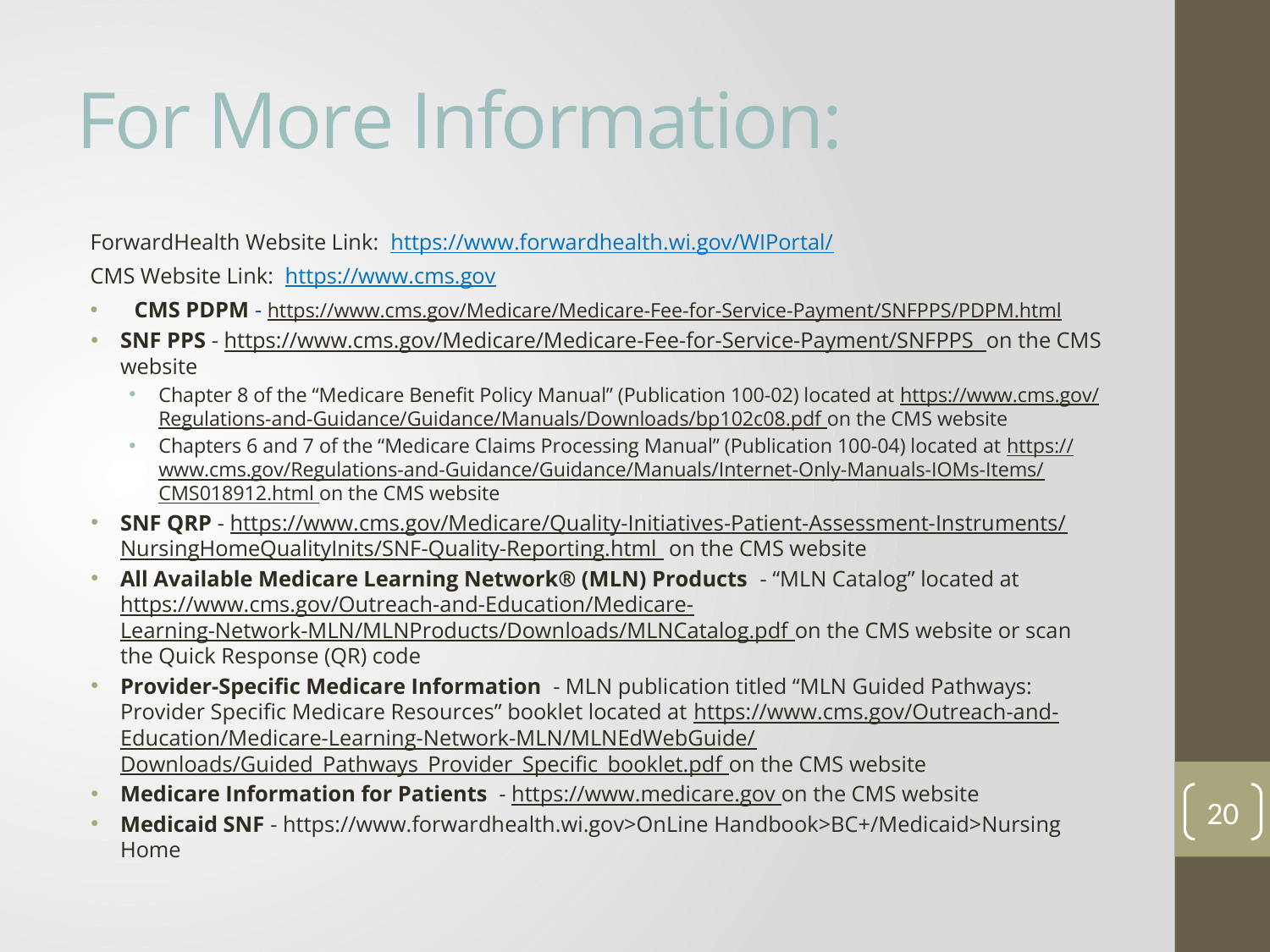

# For More Information:
ForwardHealth Website Link:  https://www.forwardhealth.wi.gov/WIPortal/
CMS Website Link:  https://www.cms.gov
CMS PDPM - https://www.cms.gov/Medicare/Medicare-Fee-for-Service-Payment/SNFPPS/PDPM.html
SNF PPS - https://www.cms.gov/Medicare/Medicare-Fee-for-Service-Payment/SNFPPS  on the CMS website
Chapter 8 of the “Medicare Benefit Policy Manual” (Publication 100-02) located at https://www.cms.gov/ Regulations-and-Guidance/Guidance/Manuals/Downloads/bp102c08.pdf on the CMS website
Chapters 6 and 7 of the “Medicare Claims Processing Manual” (Publication 100-04) located at https:// www.cms.gov/Regulations-and-Guidance/Guidance/Manuals/Internet-Only-Manuals-IOMs-Items/ CMS018912.html on the CMS website
SNF QRP - https://www.cms.gov/Medicare/Quality-Initiatives-Patient-Assessment-Instruments/ NursingHomeQualityInits/SNF-Quality-Reporting.html  on the CMS website
All Available Medicare Learning Network® (MLN) Products  - “MLN Catalog” located at https://www.cms.gov/Outreach-and-Education/Medicare- Learning-Network-MLN/MLNProducts/Downloads/MLNCatalog.pdf on the CMS website or scan the Quick Response (QR) code
Provider-Specific Medicare Information  - MLN publication titled “MLN Guided Pathways: Provider Specific Medicare Resources” booklet located at https://www.cms.gov/Outreach-and-Education/Medicare-Learning-Network-MLN/MLNEdWebGuide/ Downloads/Guided_Pathways_Provider_Specific_booklet.pdf on the CMS website
Medicare Information for Patients  - https://www.medicare.gov on the CMS website
Medicaid SNF - https://www.forwardhealth.wi.gov>OnLine Handbook>BC+/Medicaid>Nursing Home
20